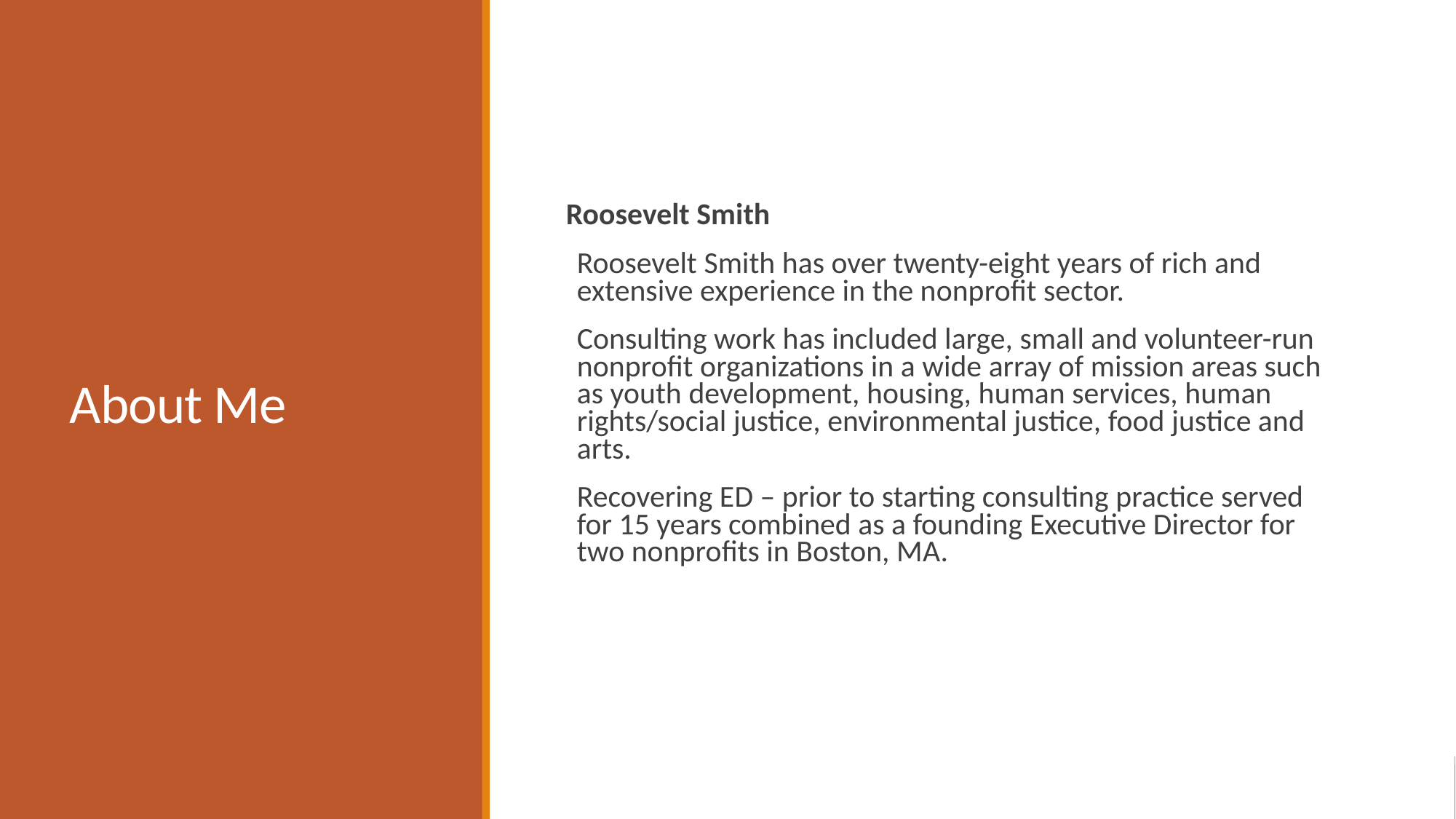

# About Me
Roosevelt Smith
Roosevelt Smith has over twenty-eight years of rich and extensive experience in the nonprofit sector.
Consulting work has included large, small and volunteer-run nonprofit organizations in a wide array of mission areas such as youth development, housing, human services, human rights/social justice, environmental justice, food justice and arts.
Recovering ED – prior to starting consulting practice served for 15 years combined as a founding Executive Director for two nonprofits in Boston, MA.